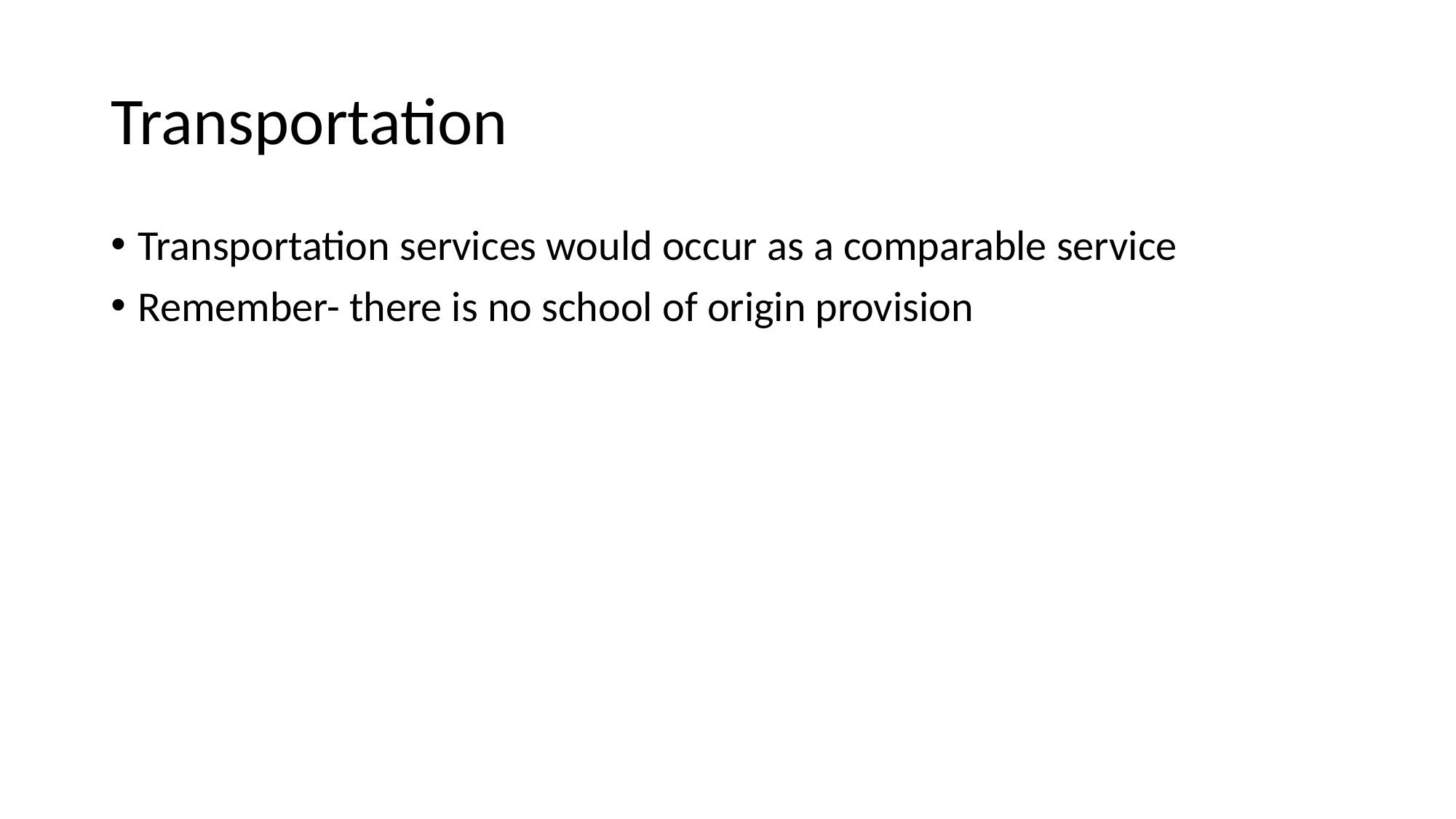

# Transportation
Transportation services would occur as a comparable service
Remember- there is no school of origin provision